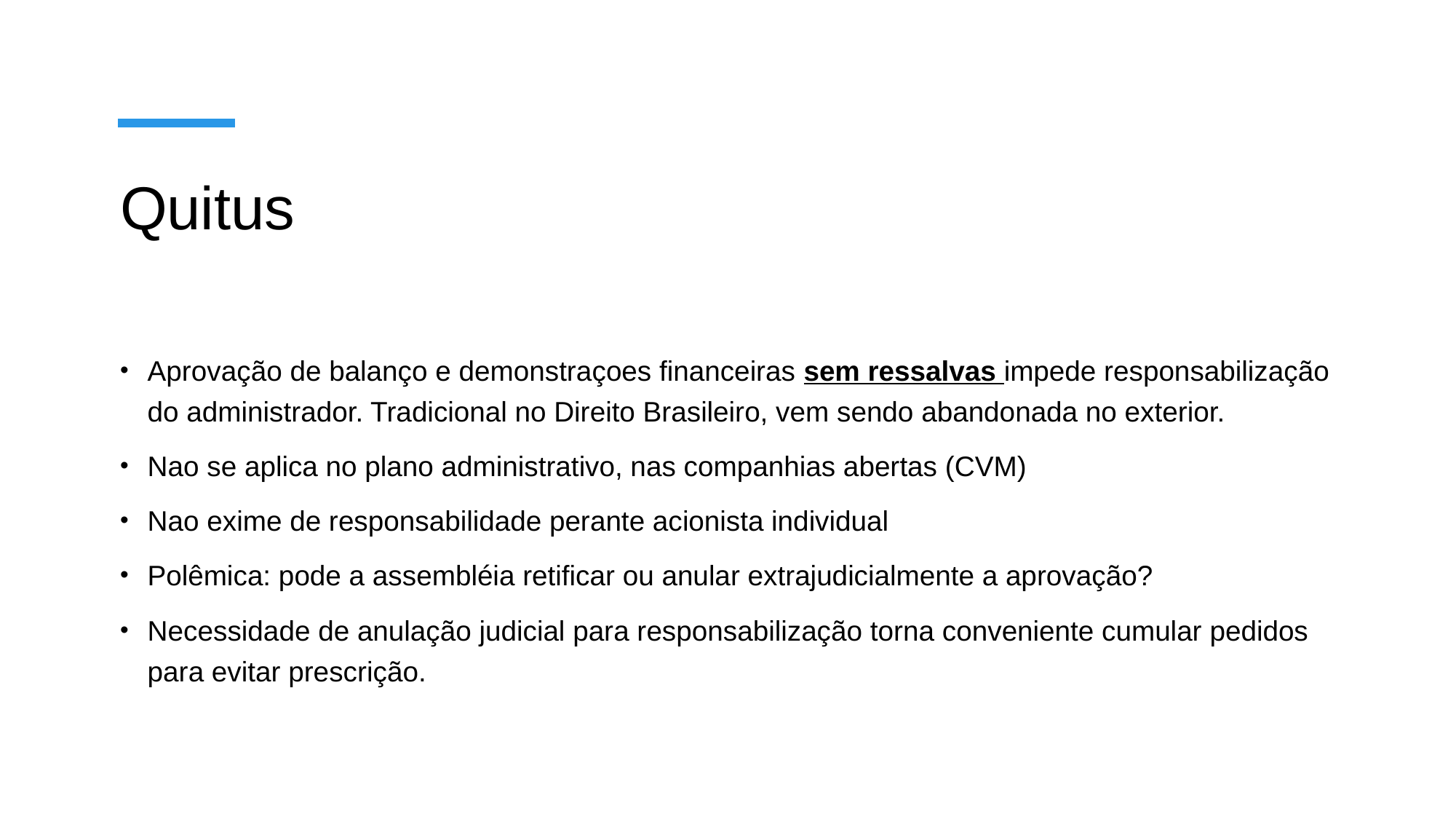

# Quitus
Aprovação de balanço e demonstraçoes financeiras sem ressalvas impede responsabilização do administrador. Tradicional no Direito Brasileiro, vem sendo abandonada no exterior.
Nao se aplica no plano administrativo, nas companhias abertas (CVM)
Nao exime de responsabilidade perante acionista individual
Polêmica: pode a assembléia retificar ou anular extrajudicialmente a aprovação?
Necessidade de anulação judicial para responsabilização torna conveniente cumular pedidos para evitar prescrição.